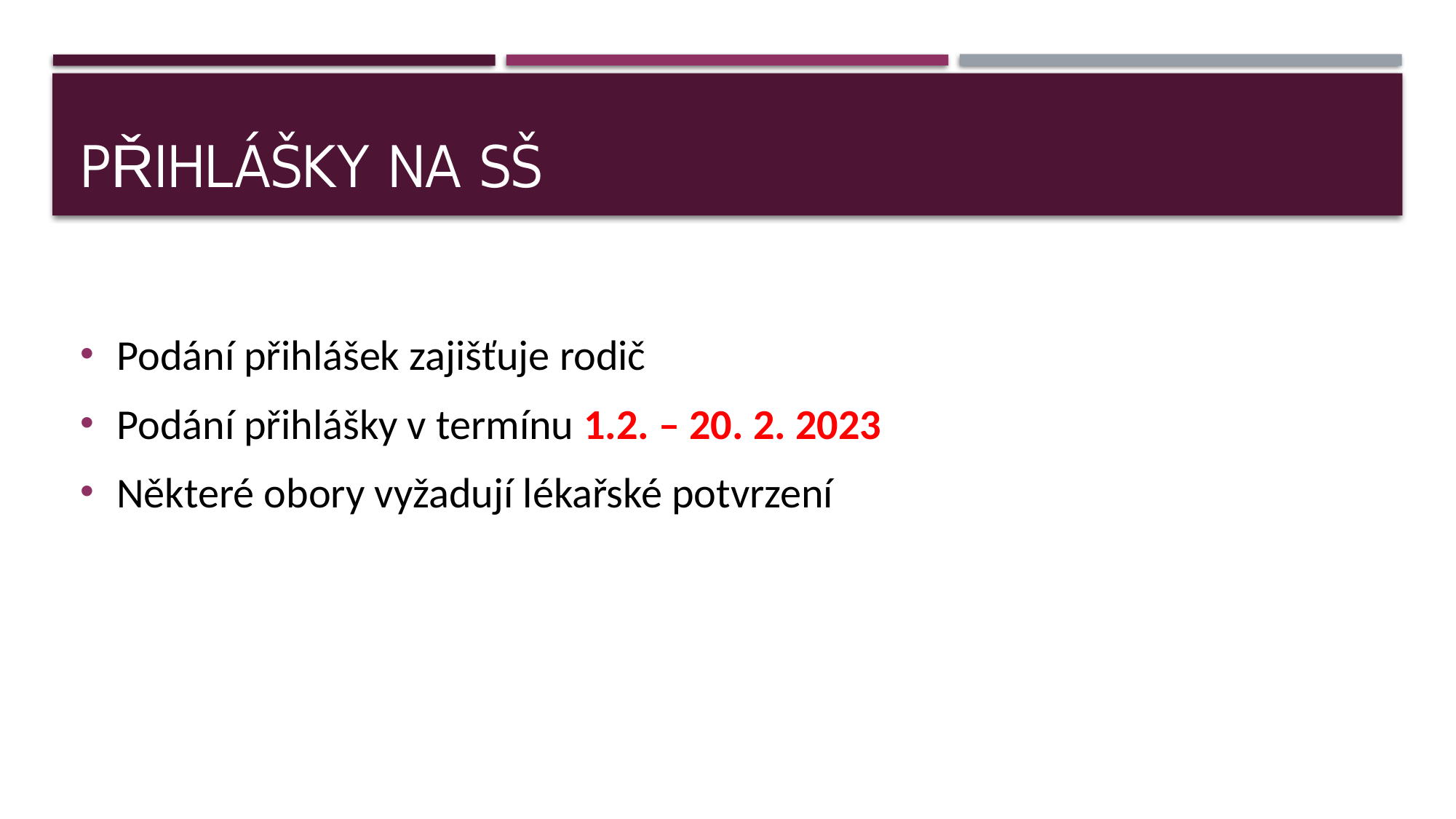

# Přihlášky na SŠ
Podání přihlášek zajišťuje rodič
Podání přihlášky v termínu 1.2. – 20. 2. 2023
Některé obory vyžadují lékařské potvrzení